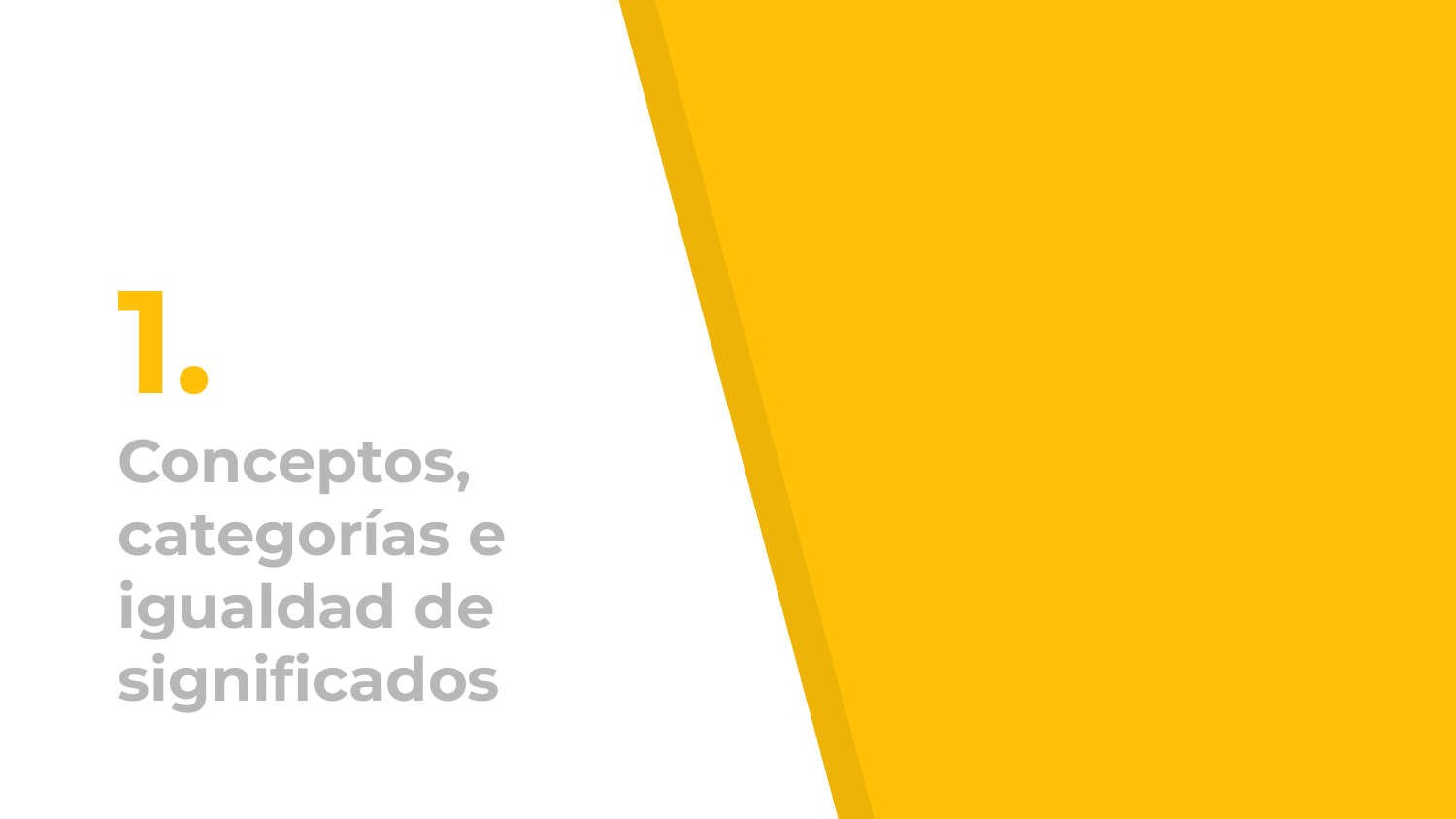

# 1.
Conceptos, categorías e igualdad de significados